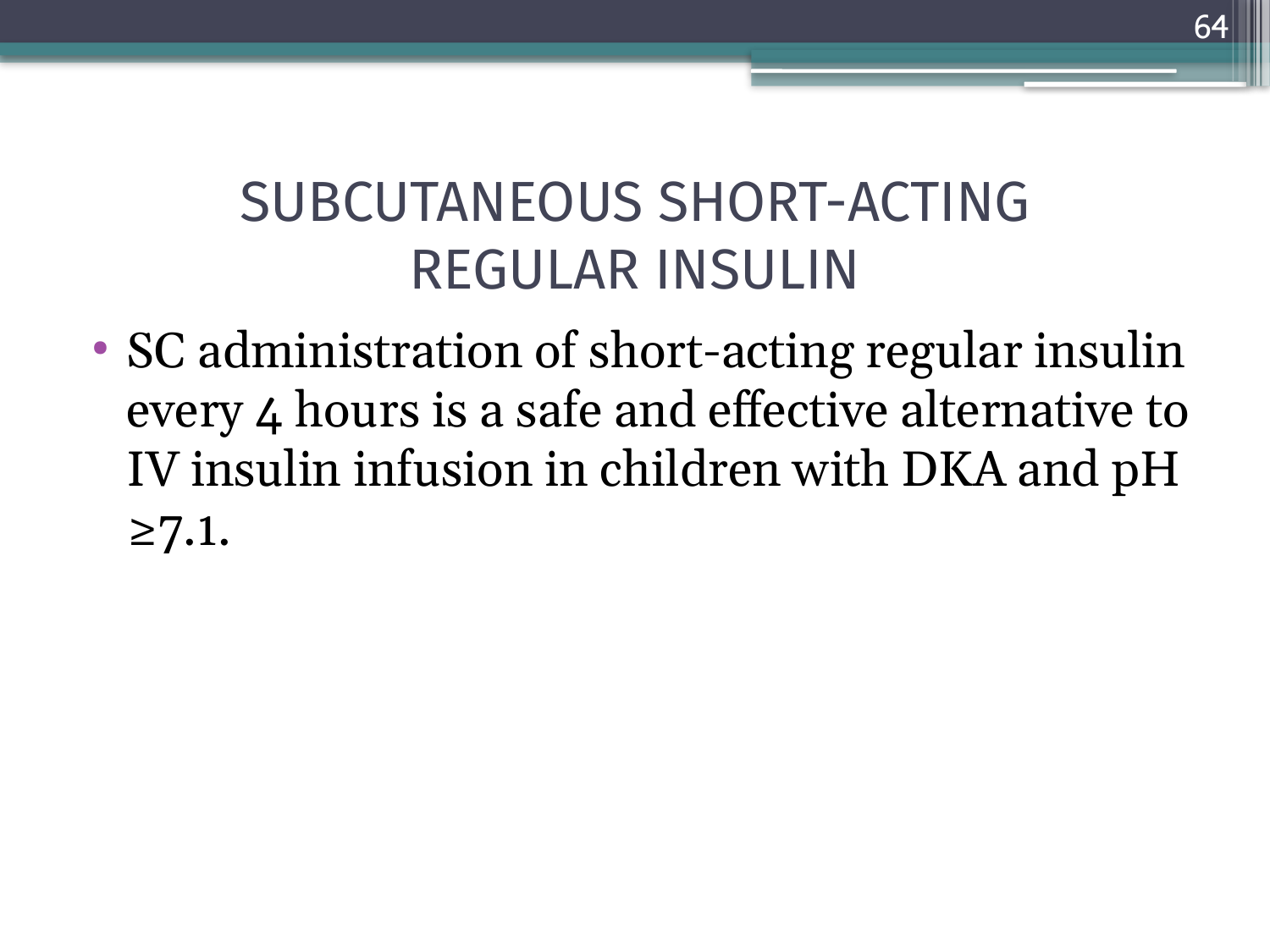

64
# SUBCUTANEOUS SHORT-ACTING REGULAR INSULIN
SC administration of short-acting regular insulin every 4 hours is a safe and effective alternative to IV insulin infusion in children with DKA and pH ≥7.1.